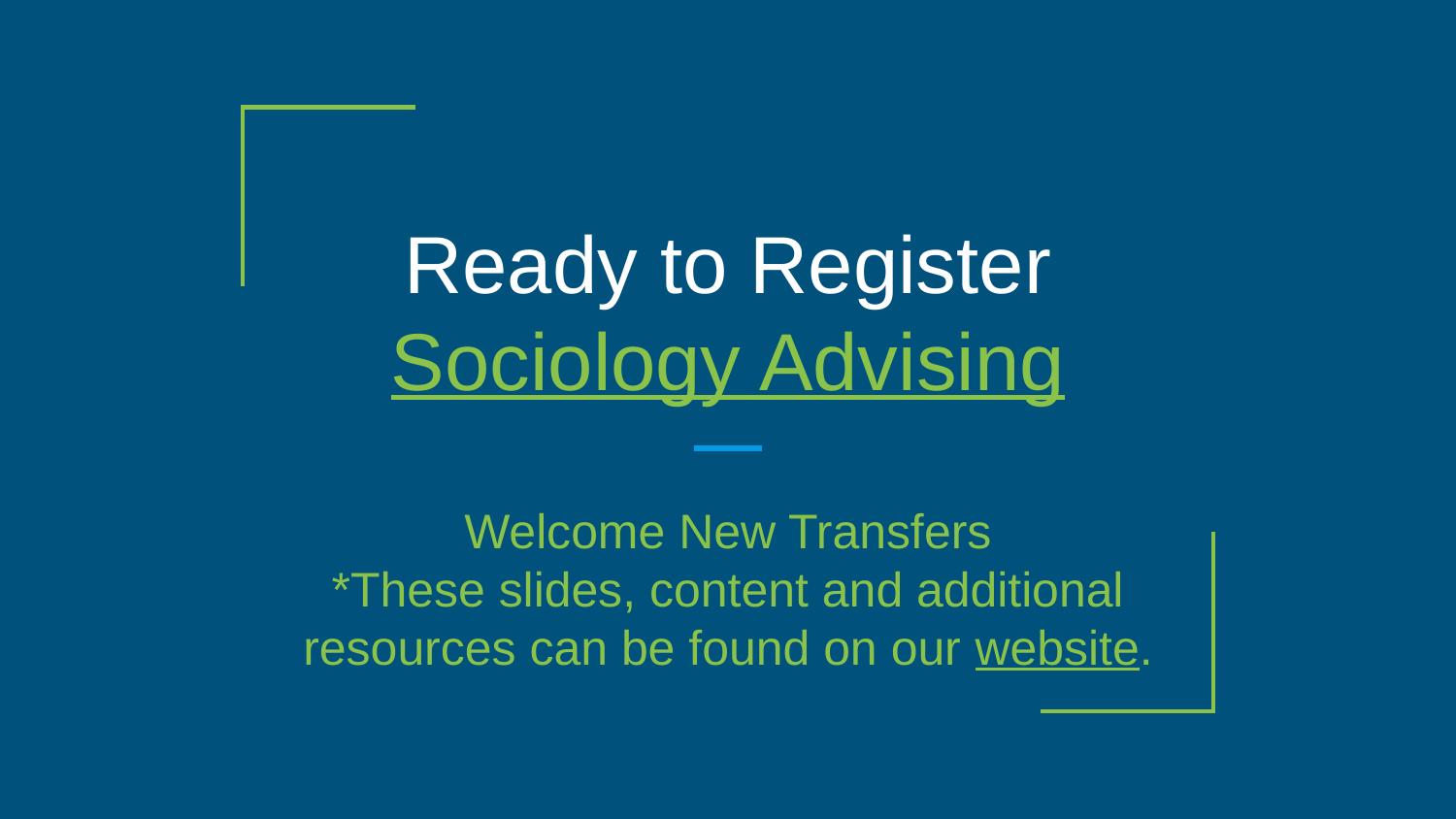

# Ready to Register
Sociology Advising
Welcome New Transfers
*These slides, content and additional resources can be found on our website.